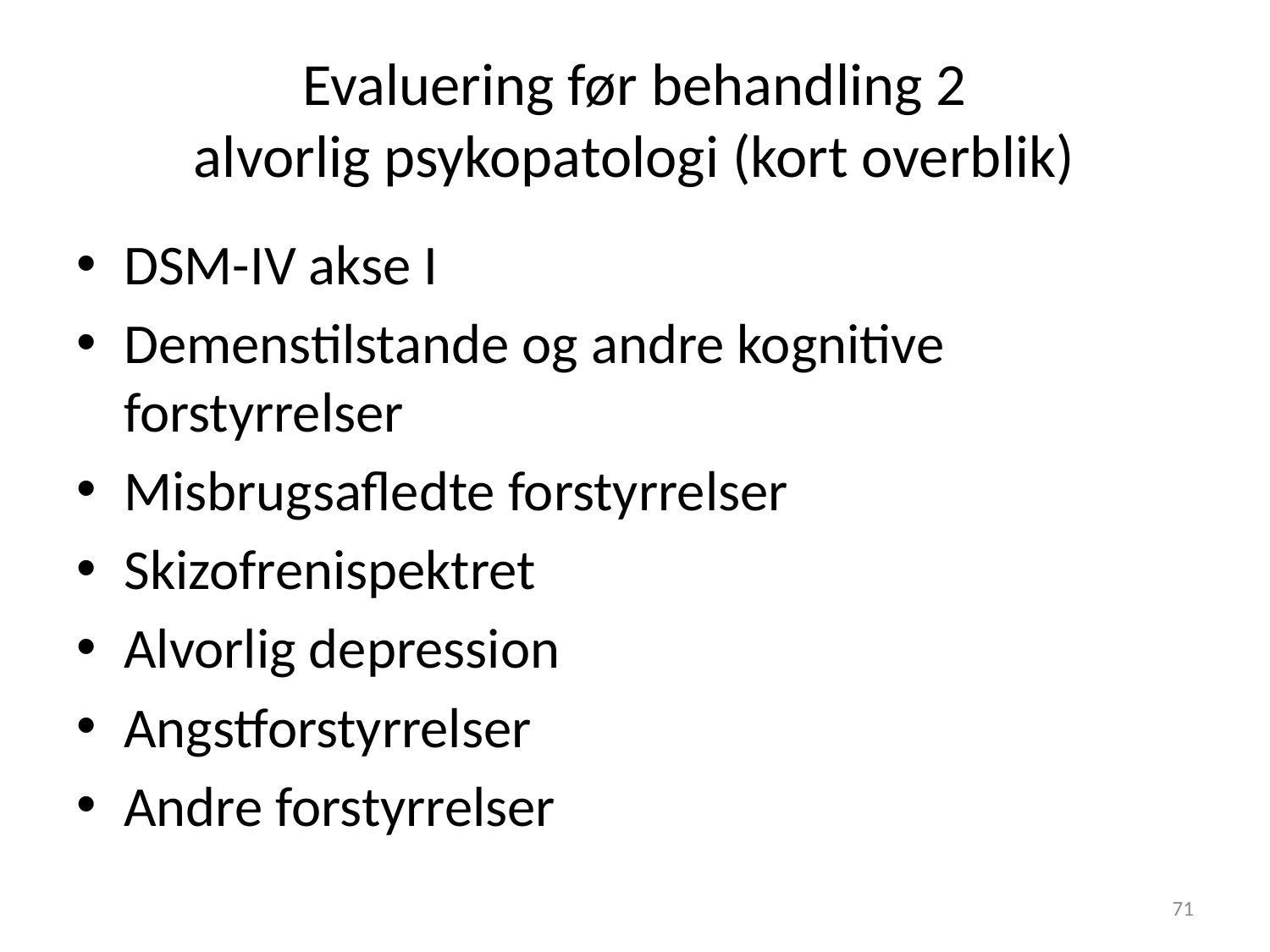

# Evaluering før behandling 2 alvorlig psykopatologi (kort overblik)
DSM-IV akse I
Demenstilstande og andre kognitive forstyrrelser
Misbrugsafledte forstyrrelser
Skizofrenispektret
Alvorlig depression
Angstforstyrrelser
Andre forstyrrelser
71